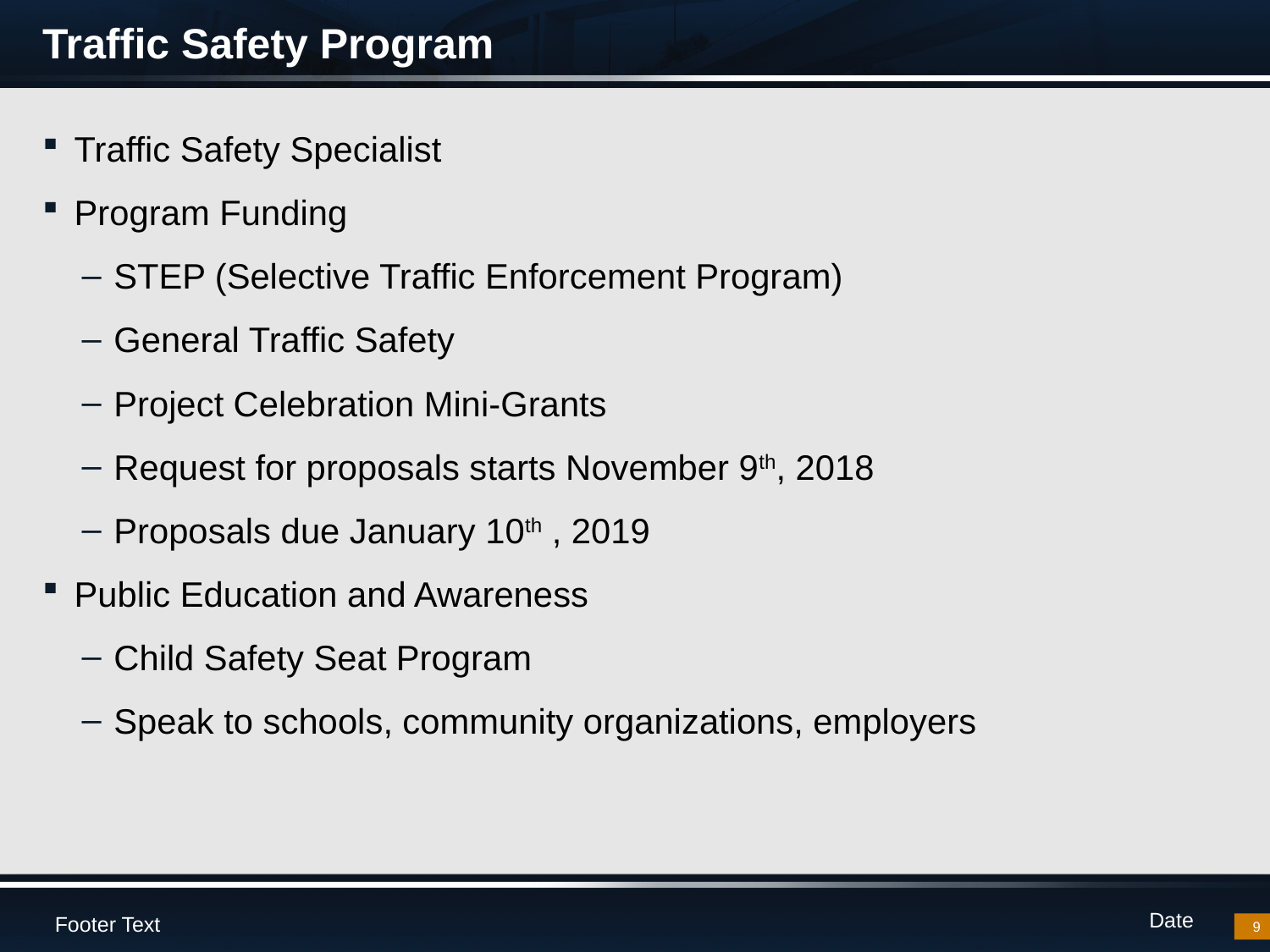

# Traffic Safety Program
Traffic Safety Specialist
Program Funding
STEP (Selective Traffic Enforcement Program)
General Traffic Safety
Project Celebration Mini-Grants
Request for proposals starts November 9th, 2018
Proposals due January 10th , 2019
Public Education and Awareness
Child Safety Seat Program
Speak to schools, community organizations, employers

9